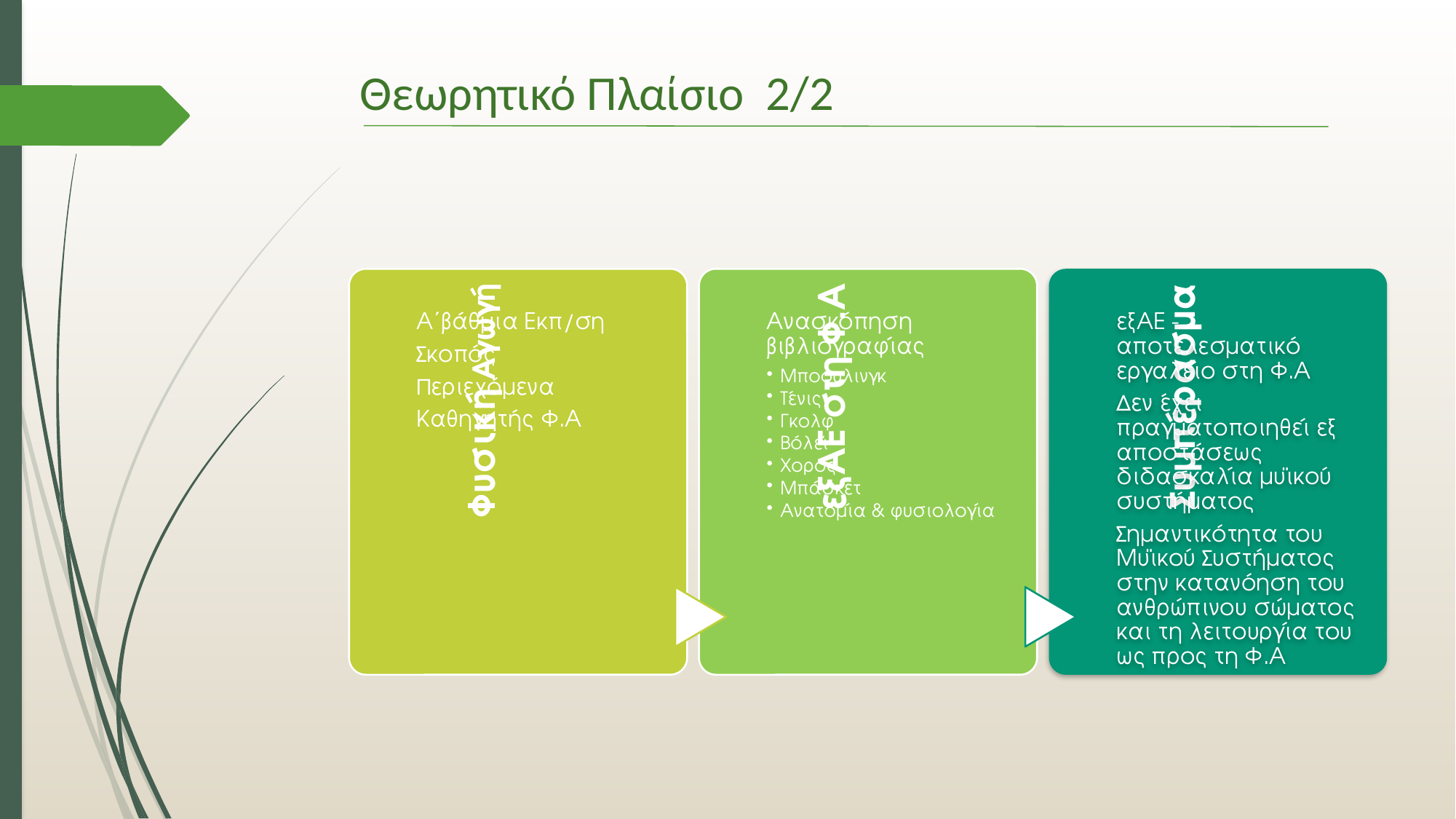

# Θεωρητικό Πλαίσιο  2/2
Φυσική Αγωγή

Α΄βάθμια Εκπ/ση
Σκοπός
Περιεχόμενα
Καθηγητής Φ.Α
εξΑΕ στη Φ.Α

Ανασκόπηση βιβλιογραφίας
Μποουλινγκ
Τένις
Γκολφ
Βόλεϊ
Χορός
Μπάσκετ
Ανατομία & φυσιολογία
Συμπέρασμα

εξΑΕ - αποτελεσματικό εργαλείο στη Φ.Α
Δεν έχει πραγματοποιηθεί εξ αποστάσεως διδασκαλία μυϊκού συστήματος
Σημαντικότητα του Μυϊκού Συστήματος στην κατανόηση του ανθρώπινου σώματος και τη λειτουργία του ως προς τη Φ.Α